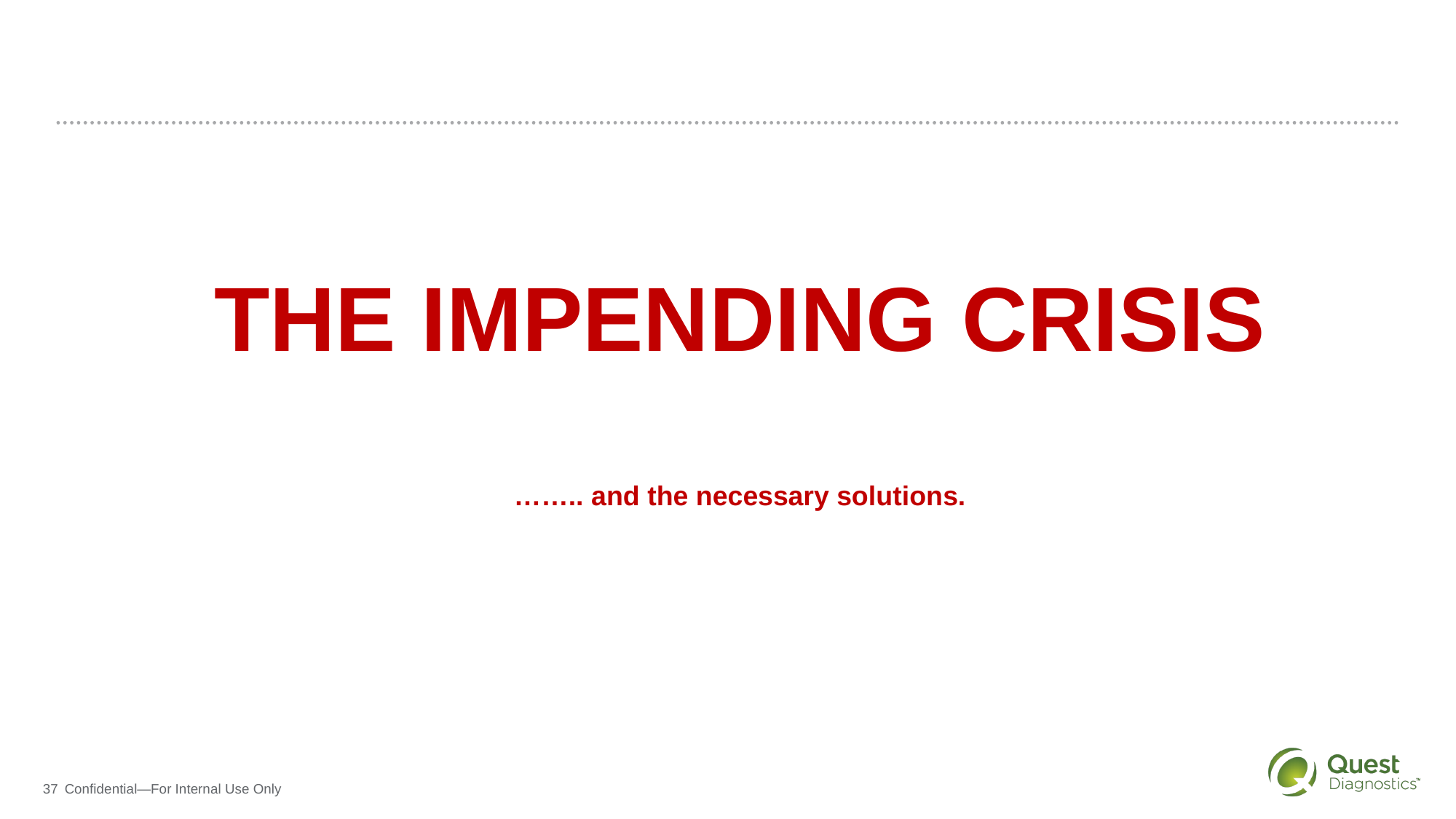

THE IMPENDING CRISIS

…….. and the necessary solutions.